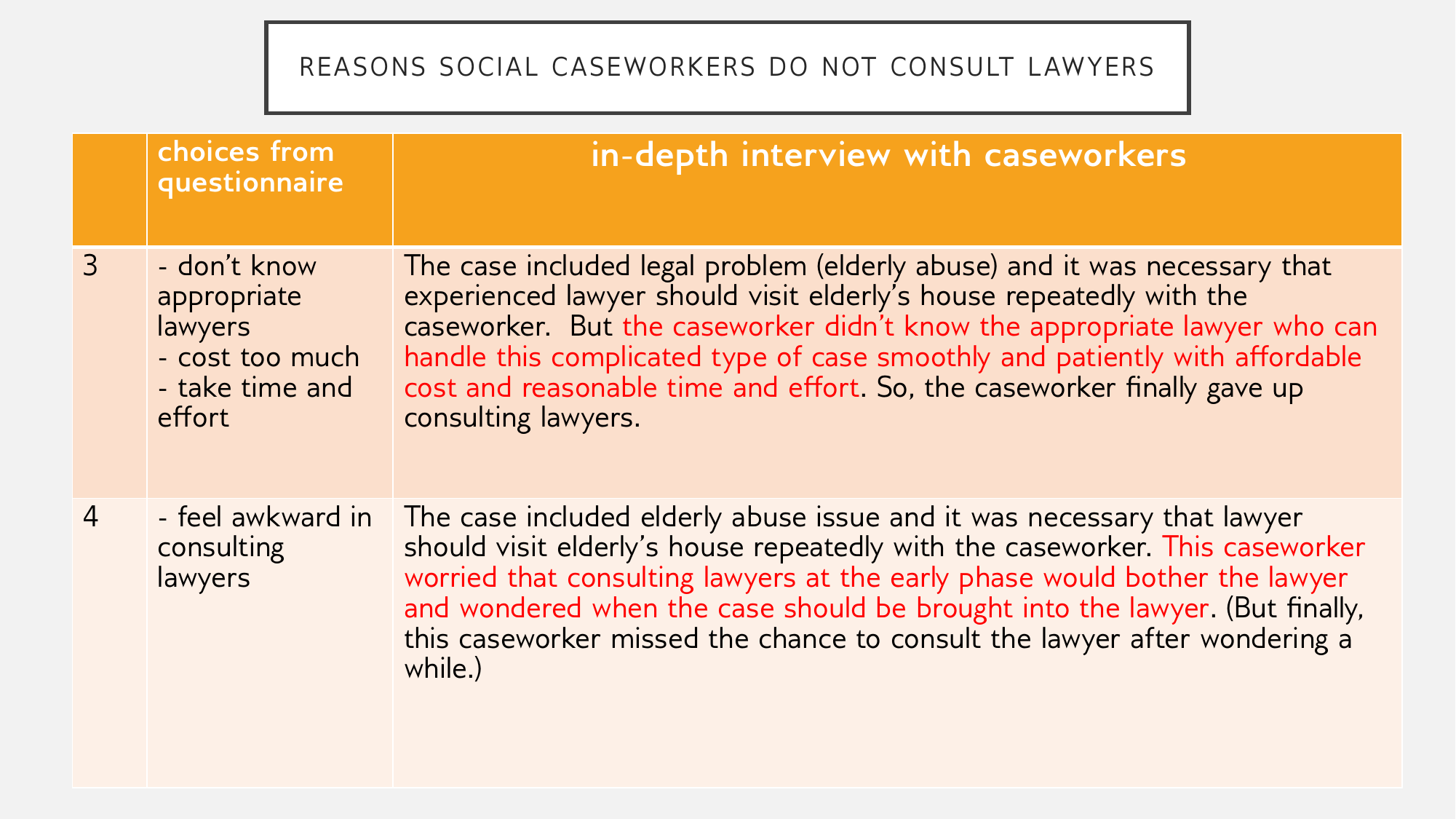

# Reasons Social Caseworkers Do Not Consult Lawyers
|  | choices from questionnaire | in-depth interview with caseworkers |
| --- | --- | --- |
| 3 | - don’t know appropriate lawyers - cost too much - take time and effort | The case included legal problem (elderly abuse) and it was necessary that experienced lawyer should visit elderly’s house repeatedly with the caseworker. But the caseworker didn’t know the appropriate lawyer who can handle this complicated type of case smoothly and patiently with affordable cost and reasonable time and effort. So, the caseworker finally gave up consulting lawyers. |
| 4 | - feel awkward in consulting lawyers | The case included elderly abuse issue and it was necessary that lawyer should visit elderly’s house repeatedly with the caseworker. This caseworker worried that consulting lawyers at the early phase would bother the lawyer and wondered when the case should be brought into the lawyer. (But finally, this caseworker missed the chance to consult the lawyer after wondering a while.) |